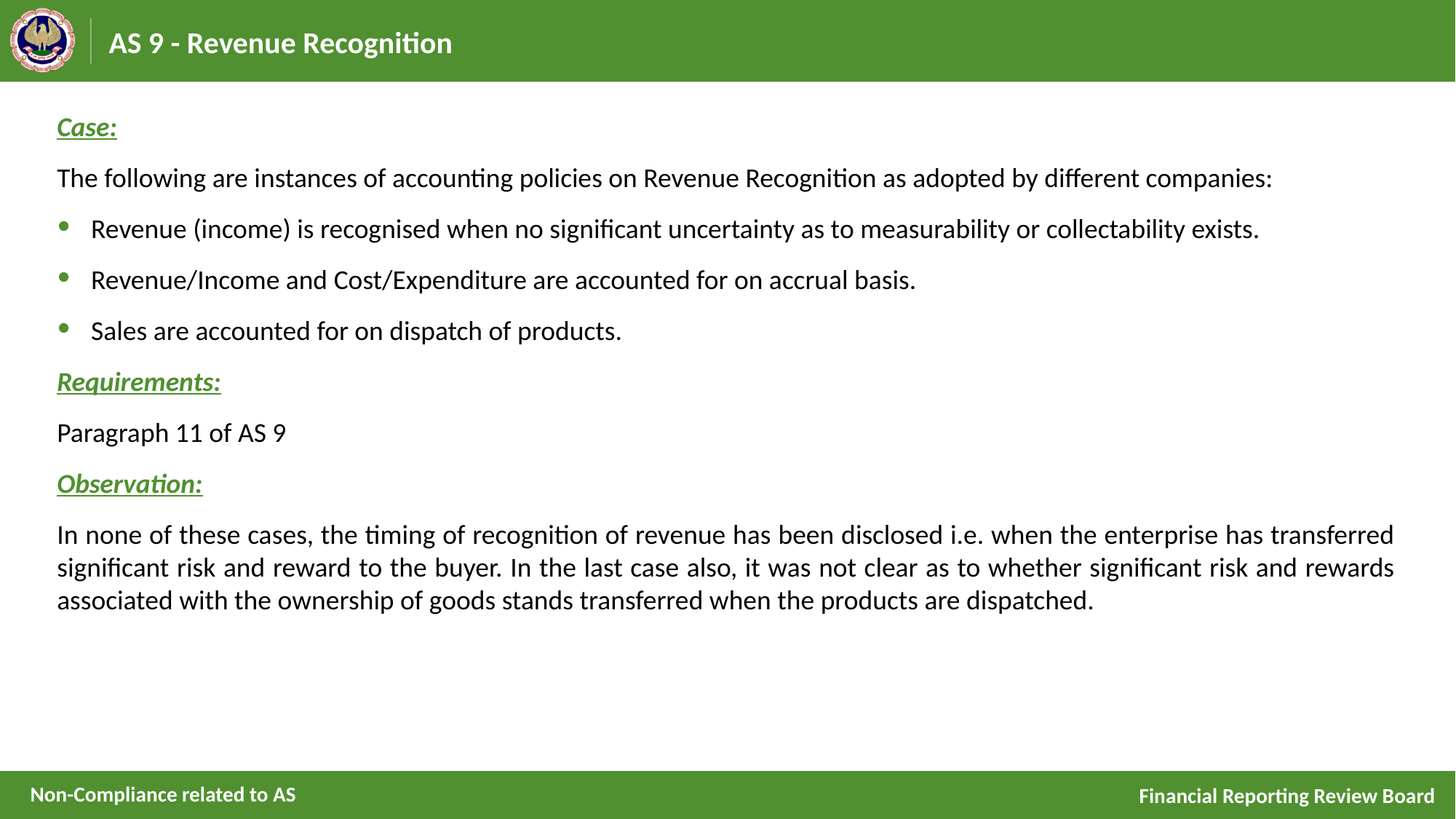

# AS 9 - Revenue Recognition
Case:
The following are instances of accounting policies on Revenue Recognition as adopted by different companies:
Revenue (income) is recognised when no significant uncertainty as to measurability or collectability exists.
Revenue/Income and Cost/Expenditure are accounted for on accrual basis.
Sales are accounted for on dispatch of products.
Requirements:
Paragraph 11 of AS 9
Observation:
In none of these cases, the timing of recognition of revenue has been disclosed i.e. when the enterprise has transferred significant risk and reward to the buyer. In the last case also, it was not clear as to whether significant risk and rewards associated with the ownership of goods stands transferred when the products are dispatched.

Non-Compliance related to AS